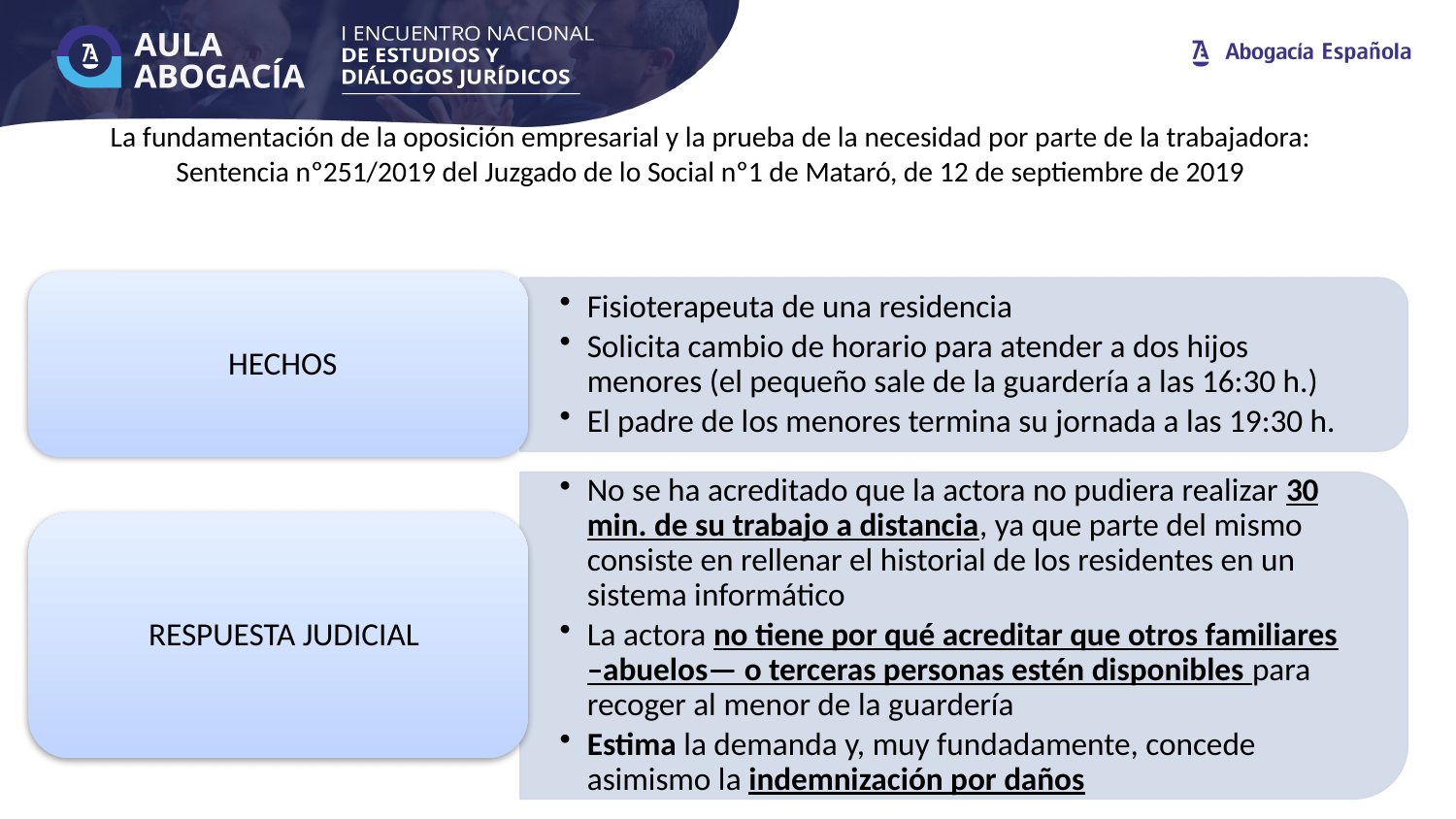

# La fundamentación de la oposición empresarial y la prueba de la necesidad por parte de la trabajadora: Sentencia nº251/2019 del Juzgado de lo Social nº1 de Mataró, de 12 de septiembre de 2019
Fisioterapeuta de una residencia
Solicita cambio de horario para atender a dos hijos menores (el pequeño sale de la guardería a las 16:30 h.)
El padre de los menores termina su jornada a las 19:30 h.
HECHOS
No se ha acreditado que la actora no pudiera realizar 30 min. de su trabajo a distancia, ya que parte del mismo consiste en rellenar el historial de los residentes en un sistema informático
La actora no tiene por qué acreditar que otros familiares –abuelos— o terceras personas estén disponibles para recoger al menor de la guardería
Estima la demanda y, muy fundadamente, concede asimismo la indemnización por daños
RESPUESTA JUDICIAL